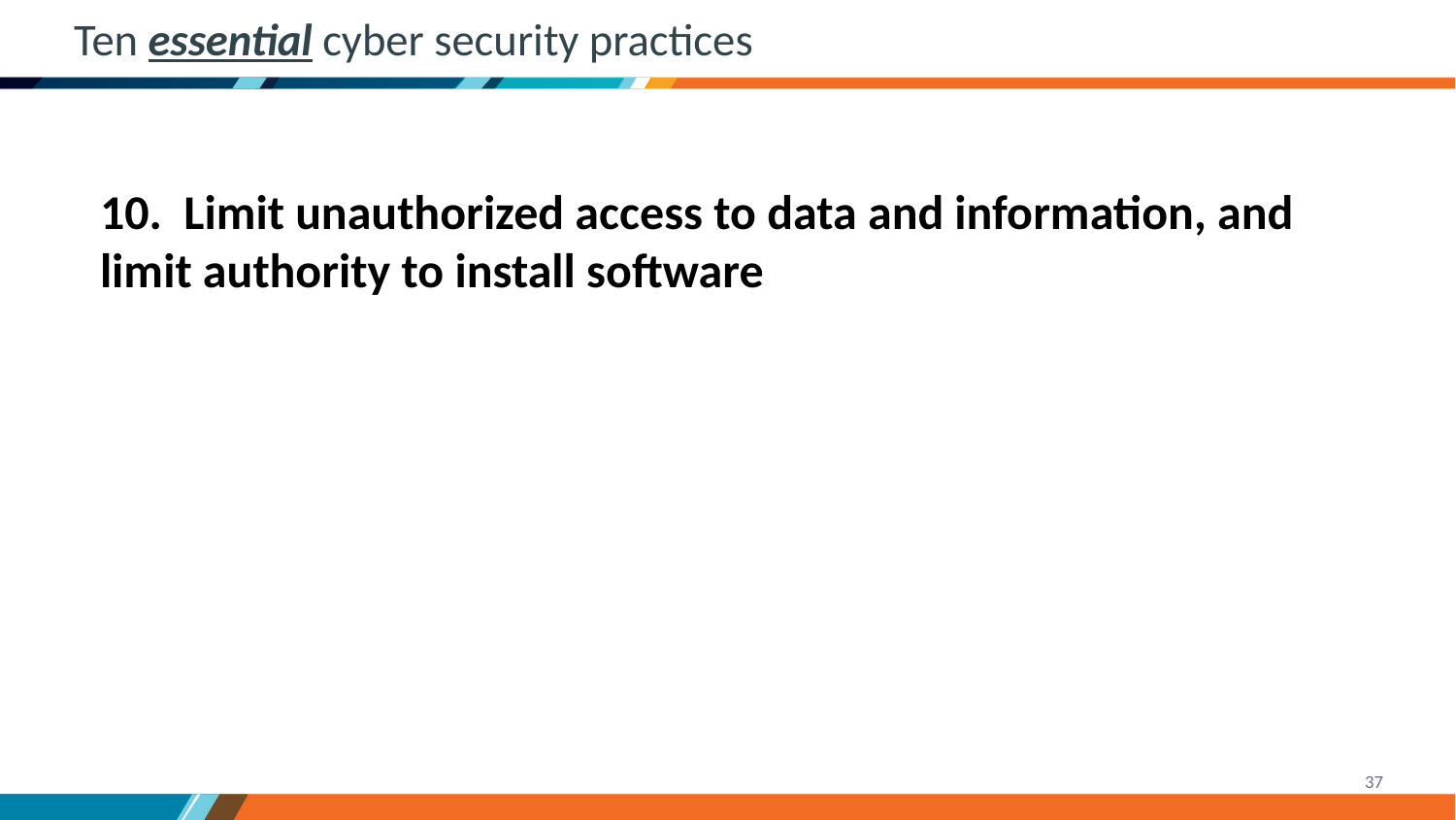

# Ten essential cyber security practices
10.  Limit unauthorized access to data and information, and limit authority to install software

37